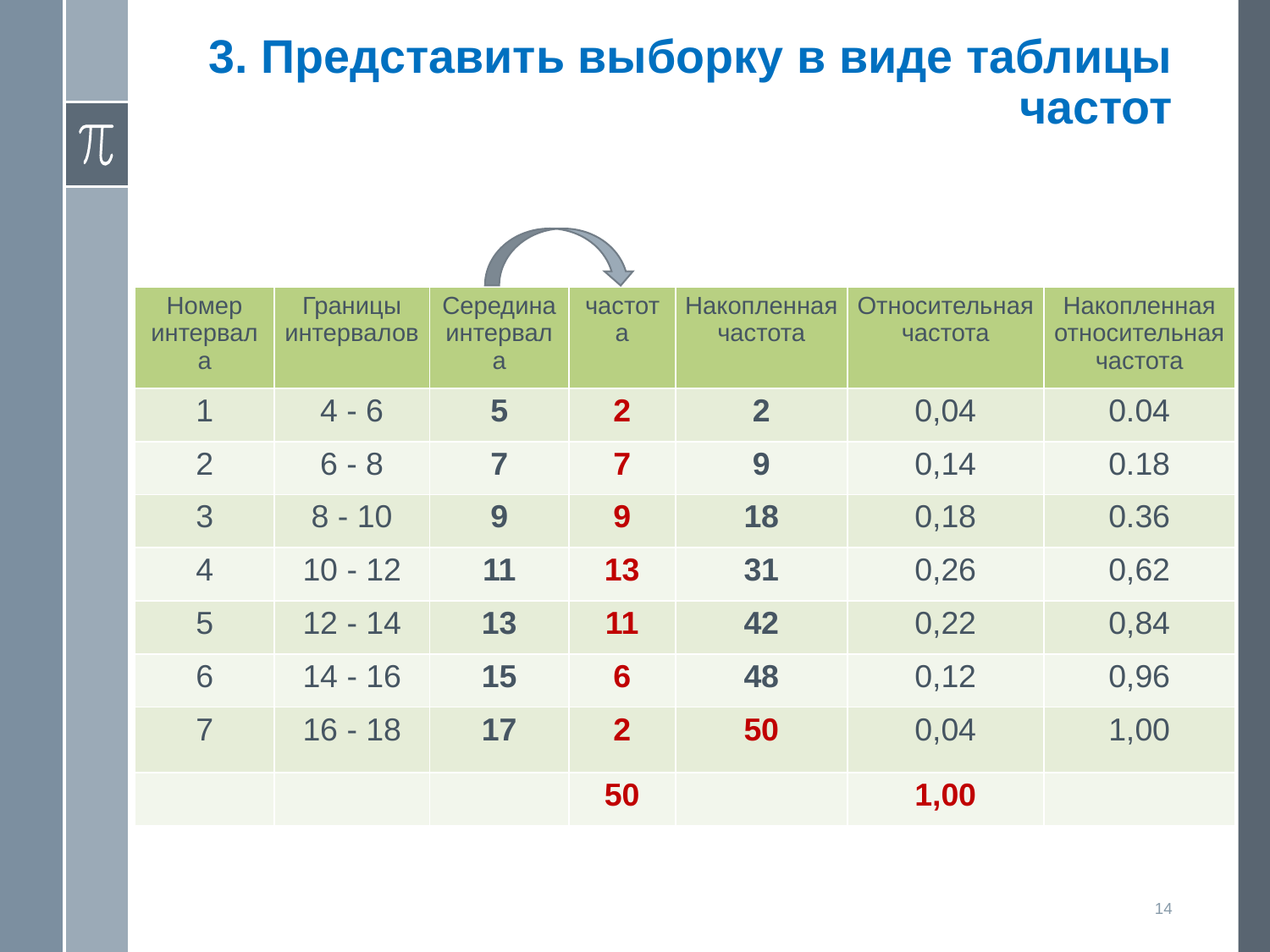

# 3. Представить выборку в виде таблицы частот

| Номер интервала | Границы интервалов | Середина интервала | частота | Накопленная частота | Относительная частота | Накопленная относительная частота |
| --- | --- | --- | --- | --- | --- | --- |
| 1 | 4 - 6 | 5 | 2 | 2 | 0,04 | 0.04 |
| 2 | 6 - 8 | 7 | 7 | 9 | 0,14 | 0.18 |
| 3 | 8 - 10 | 9 | 9 | 18 | 0,18 | 0.36 |
| 4 | 10 - 12 | 11 | 13 | 31 | 0,26 | 0,62 |
| 5 | 12 - 14 | 13 | 11 | 42 | 0,22 | 0,84 |
| 6 | 14 - 16 | 15 | 6 | 48 | 0,12 | 0,96 |
| 7 | 16 - 18 | 17 | 2 | 50 | 0,04 | 1,00 |
|  |  |  | 50 |  | 1,00 |  |
14